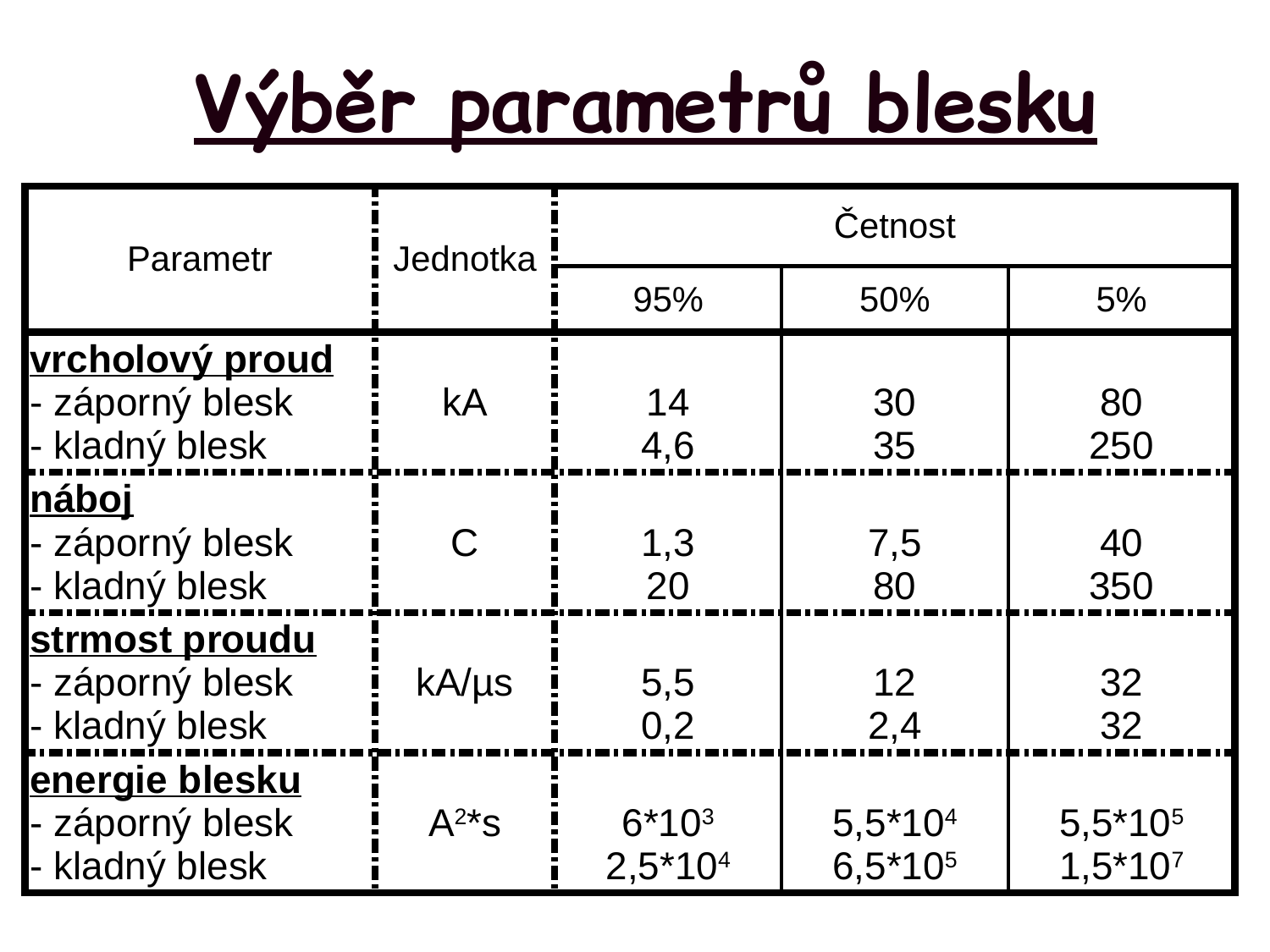

# Výběr parametrů blesku
| Parametr | Jednotka | Četnost |  |  |
| --- | --- | --- | --- | --- |
|  |  | 95% | 50% | 5% |
| vrcholový proud - záporný blesk - kladný blesk | kA | 14 4,6 | 30 35 | 80 250 |
| náboj - záporný blesk - kladný blesk | C | 1,3 20 | 7,5 80 | 40 350 |
| strmost proudu - záporný blesk - kladný blesk | kA/µs | 5,5 0,2 | 12 2,4 | 32 32 |
| energie blesku - záporný blesk - kladný blesk | A2\*s | 6\*103 2,5\*104 | 5,5\*104 6,5\*105 | 5,5\*105 1,5\*107 |